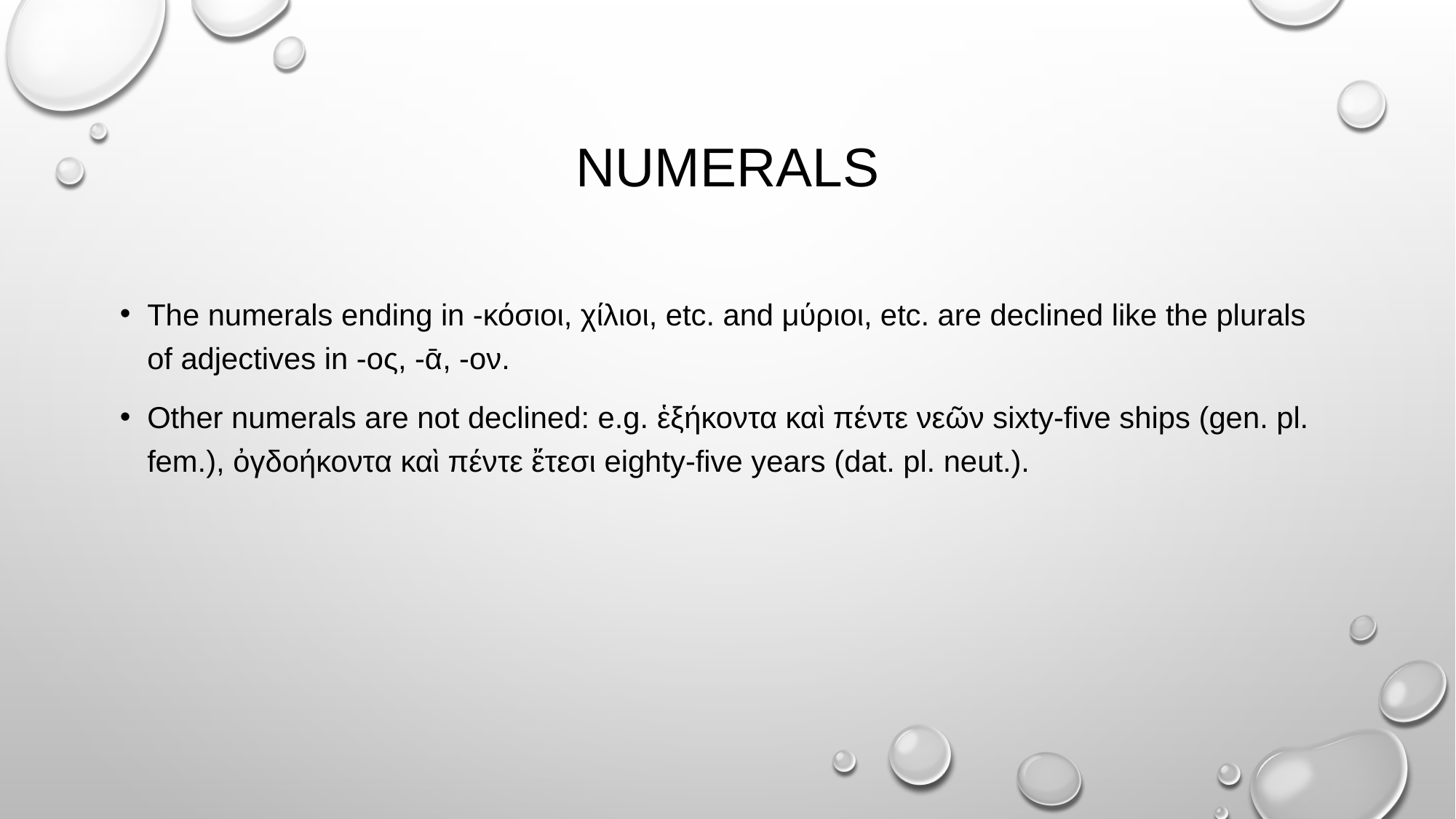

# NUMERALS
The numerals ending in -κόσιοι, χίλιοι, etc. and μύριοι, etc. are declined like the plurals of adjectives in -ος, -ᾱ, -ον.
Other numerals are not declined: e.g. ἑξήκοντα καὶ πέντε νεῶν sixty-five ships (gen. pl. fem.), ὀγδοήκοντα καὶ πέντε ἔτεσι eighty-five years (dat. pl. neut.).